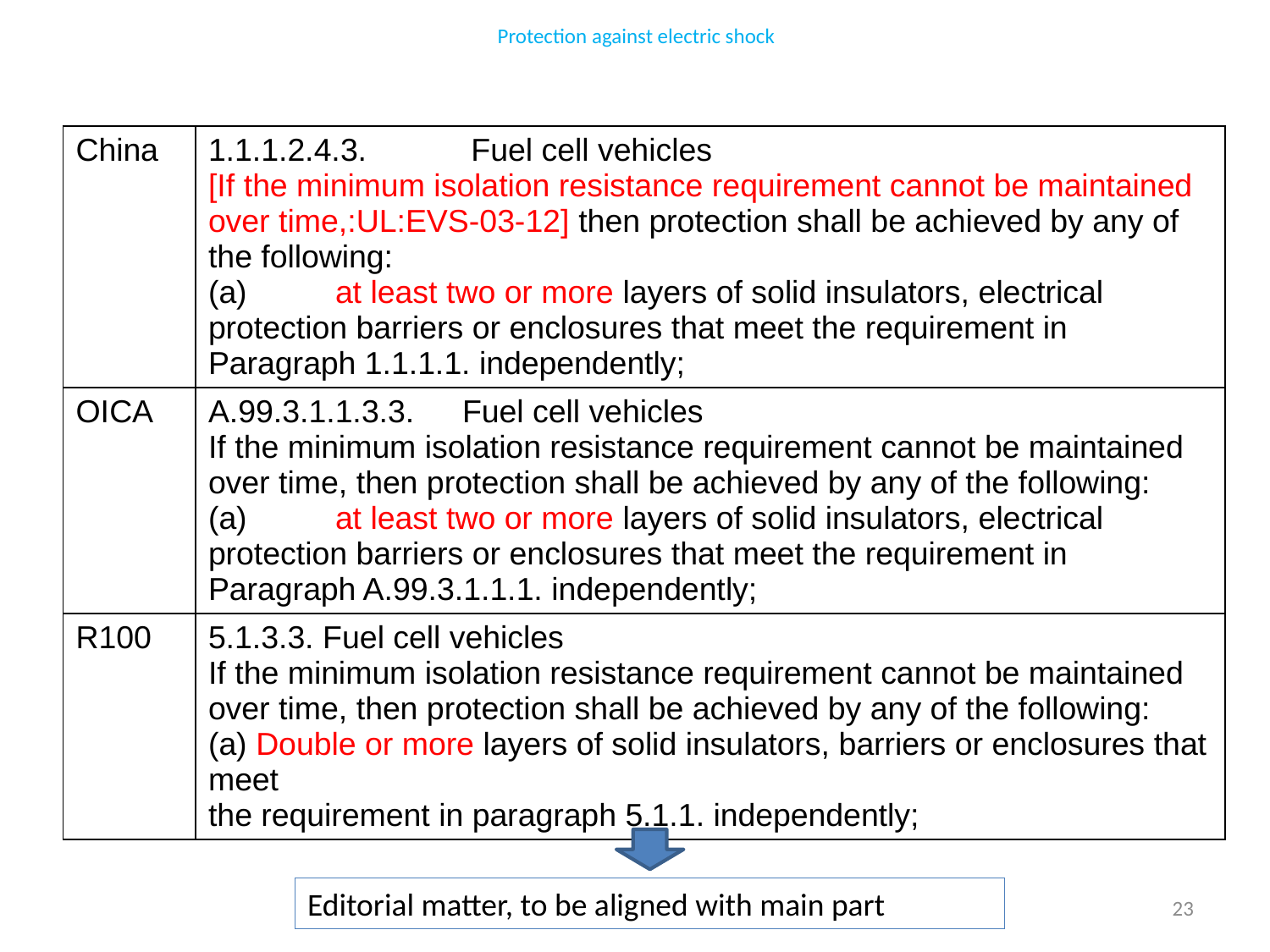

Protection against electric shock
| China | 1.1.1.2.4.3. Fuel cell vehicles [If the minimum isolation resistance requirement cannot be maintained over time,:UL:EVS-03-12] then protection shall be achieved by any of the following: (a) at least two or more layers of solid insulators, electrical protection barriers or enclosures that meet the requirement in Paragraph 1.1.1.1. independently; |
| --- | --- |
| OICA | A.99.3.1.1.3.3. Fuel cell vehicles If the minimum isolation resistance requirement cannot be maintained over time, then protection shall be achieved by any of the following: (a) at least two or more layers of solid insulators, electrical protection barriers or enclosures that meet the requirement in Paragraph A.99.3.1.1.1. independently; |
| R100 | 5.1.3.3. Fuel cell vehicles If the minimum isolation resistance requirement cannot be maintained over time, then protection shall be achieved by any of the following: (a) Double or more layers of solid insulators, barriers or enclosures that meet the requirement in paragraph 5.1.1. independently; |

Editorial matter, to be aligned with main part
23